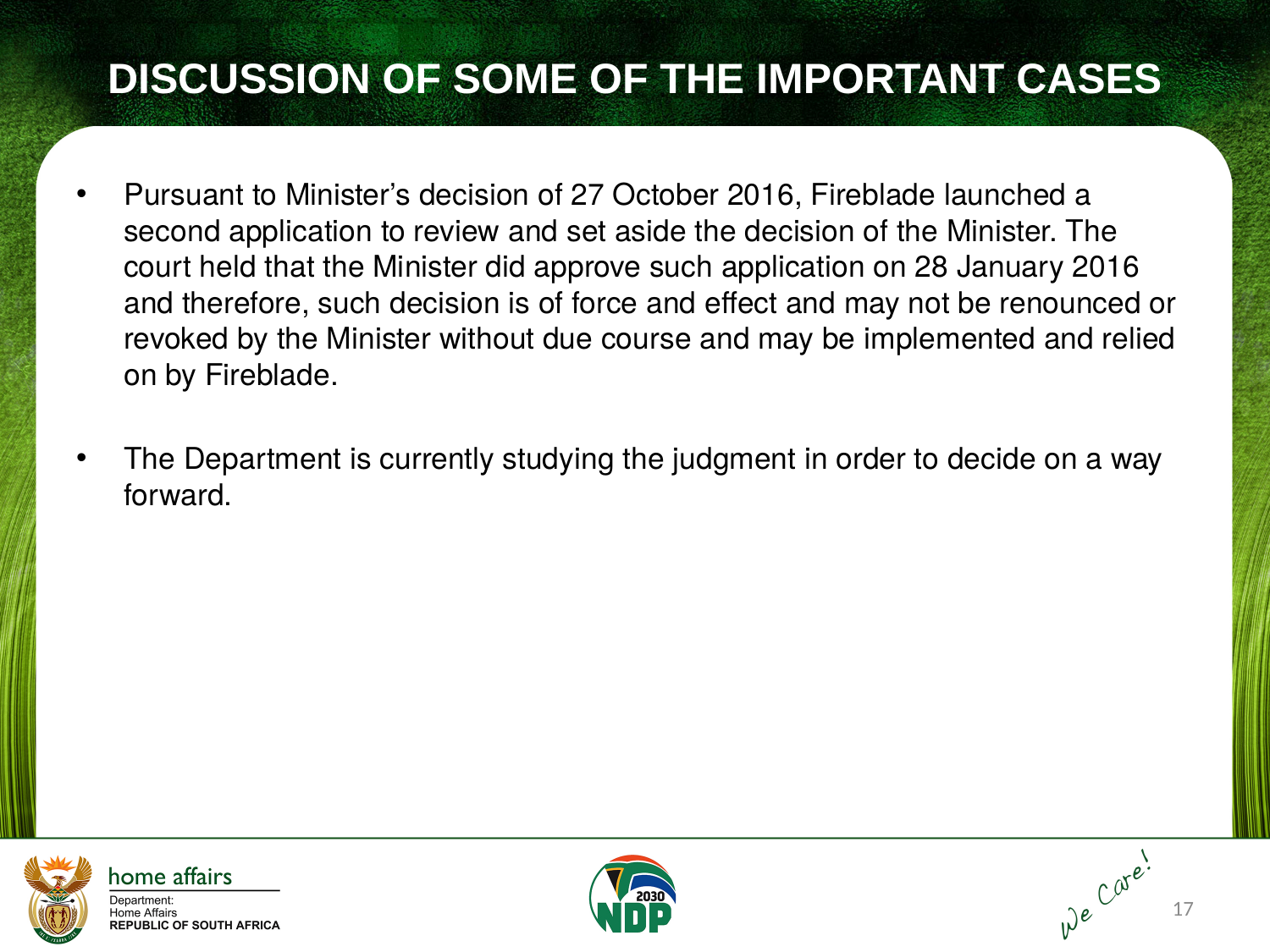

# DISCUSSION OF SOME OF THE IMPORTANT CASES

Pursuant to Minister’s decision of 27 October 2016, Fireblade launched a second application to review and set aside the decision of the Minister. The court held that the Minister did approve such application on 28 January 2016 and therefore, such decision is of force and effect and may not be renounced or revoked by the Minister without due course and may be implemented and relied on by Fireblade.

The Department is currently studying the judgment in order to decide on a way forward.

17